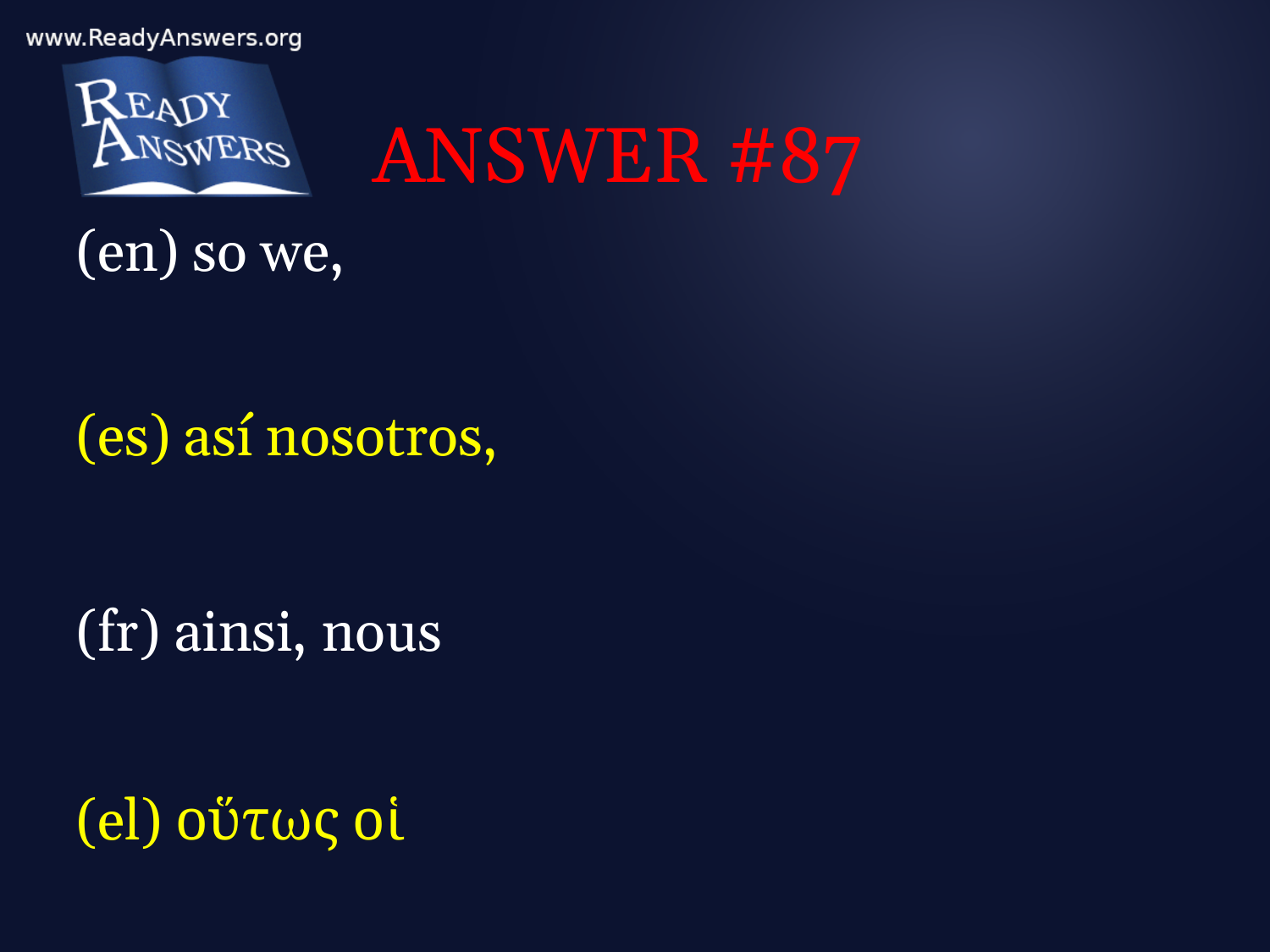

# ANSWER #87
(en) so we,
(es) así nosotros,
(fr) ainsi, nous
(el) οὕτως οἱ